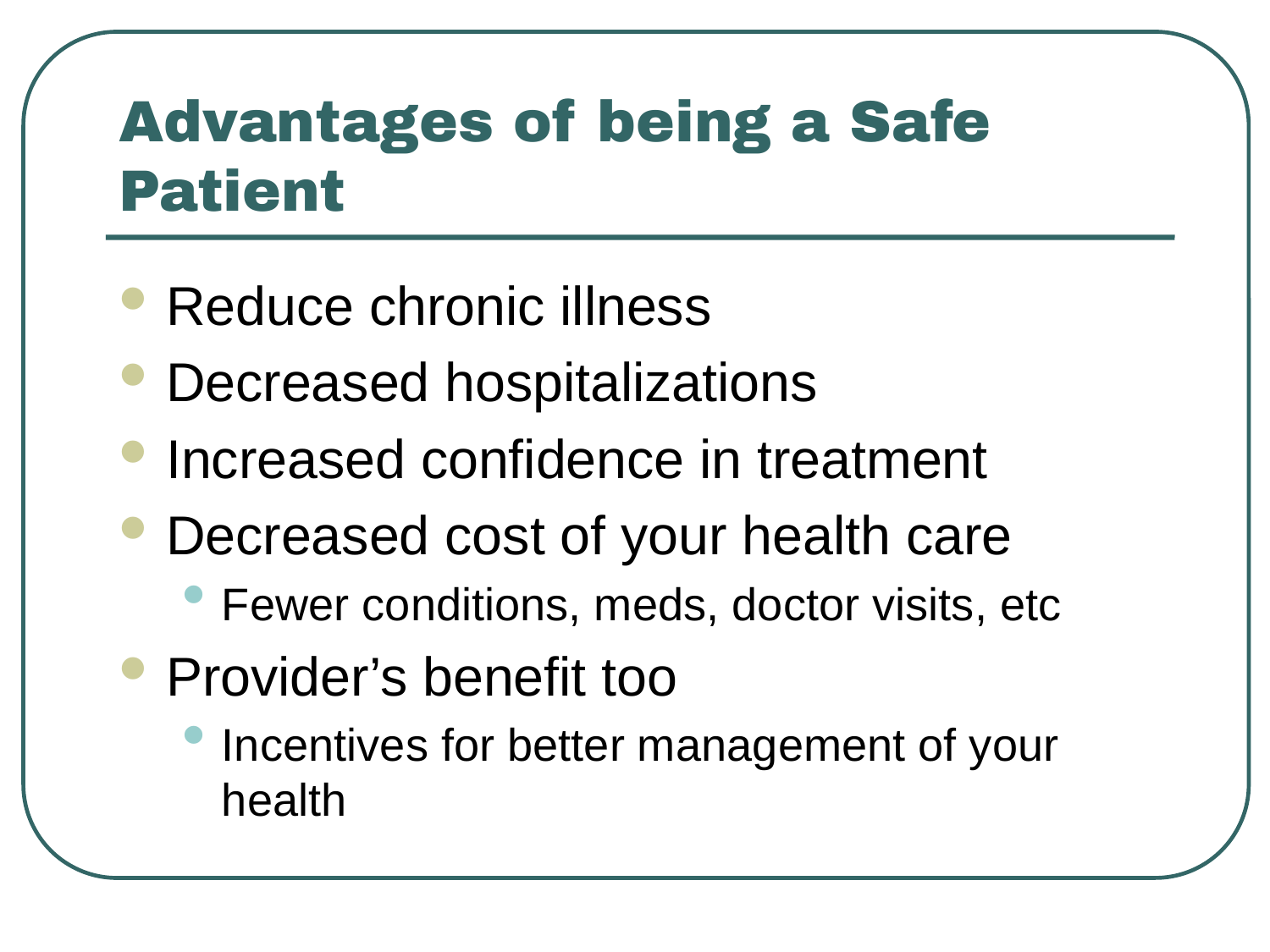

Advantages of being a Safe Patient
Reduce chronic illness
Decreased hospitalizations
Increased confidence in treatment
Decreased cost of your health care
Fewer conditions, meds, doctor visits, etc
Provider’s benefit too
Incentives for better management of your health